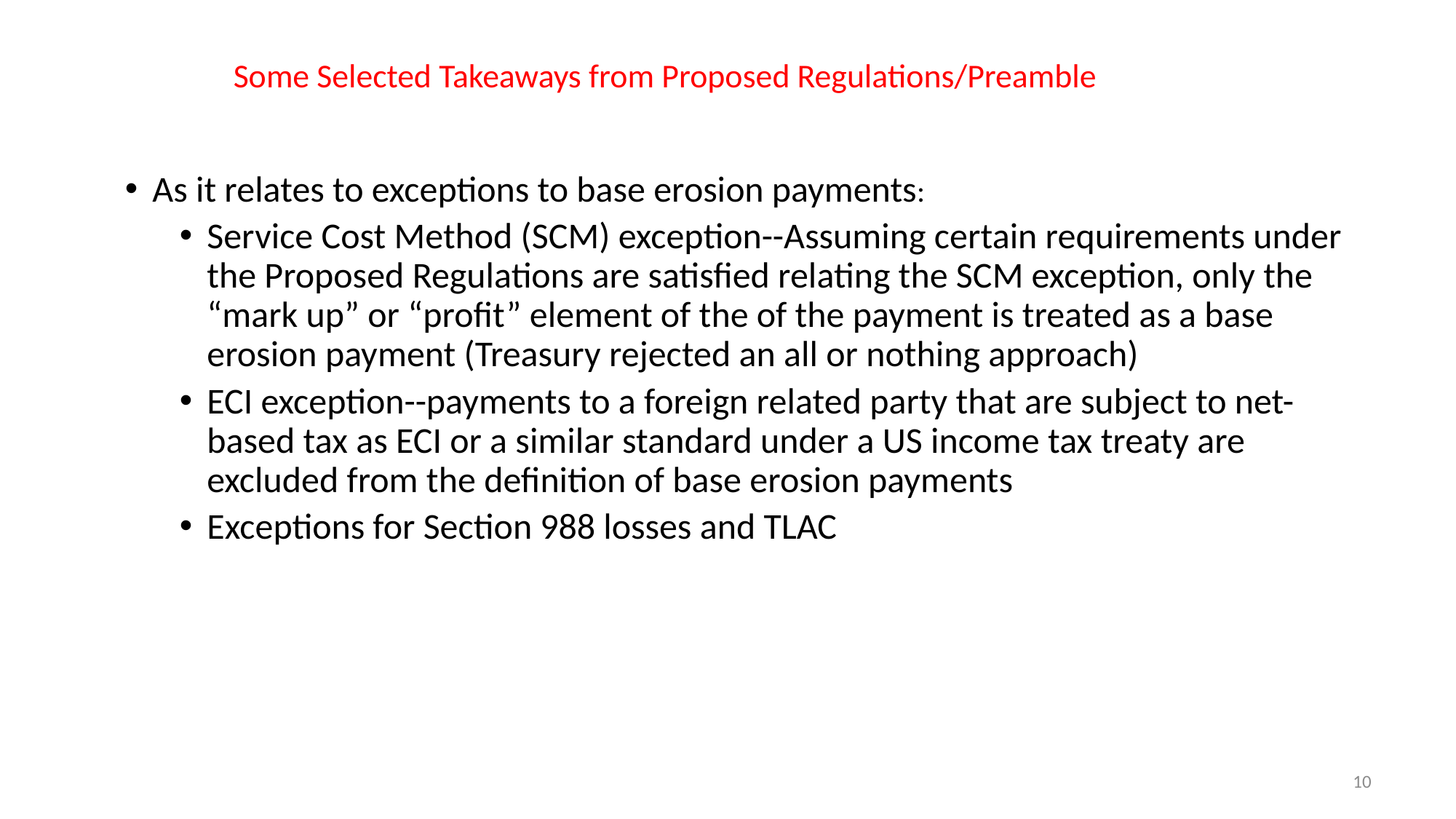

# Some Selected Takeaways from Proposed Regulations/Preamble
As it relates to exceptions to base erosion payments:
Service Cost Method (SCM) exception--Assuming certain requirements under the Proposed Regulations are satisfied relating the SCM exception, only the “mark up” or “profit” element of the of the payment is treated as a base erosion payment (Treasury rejected an all or nothing approach)
ECI exception--payments to a foreign related party that are subject to net-based tax as ECI or a similar standard under a US income tax treaty are excluded from the definition of base erosion payments
Exceptions for Section 988 losses and TLAC

10